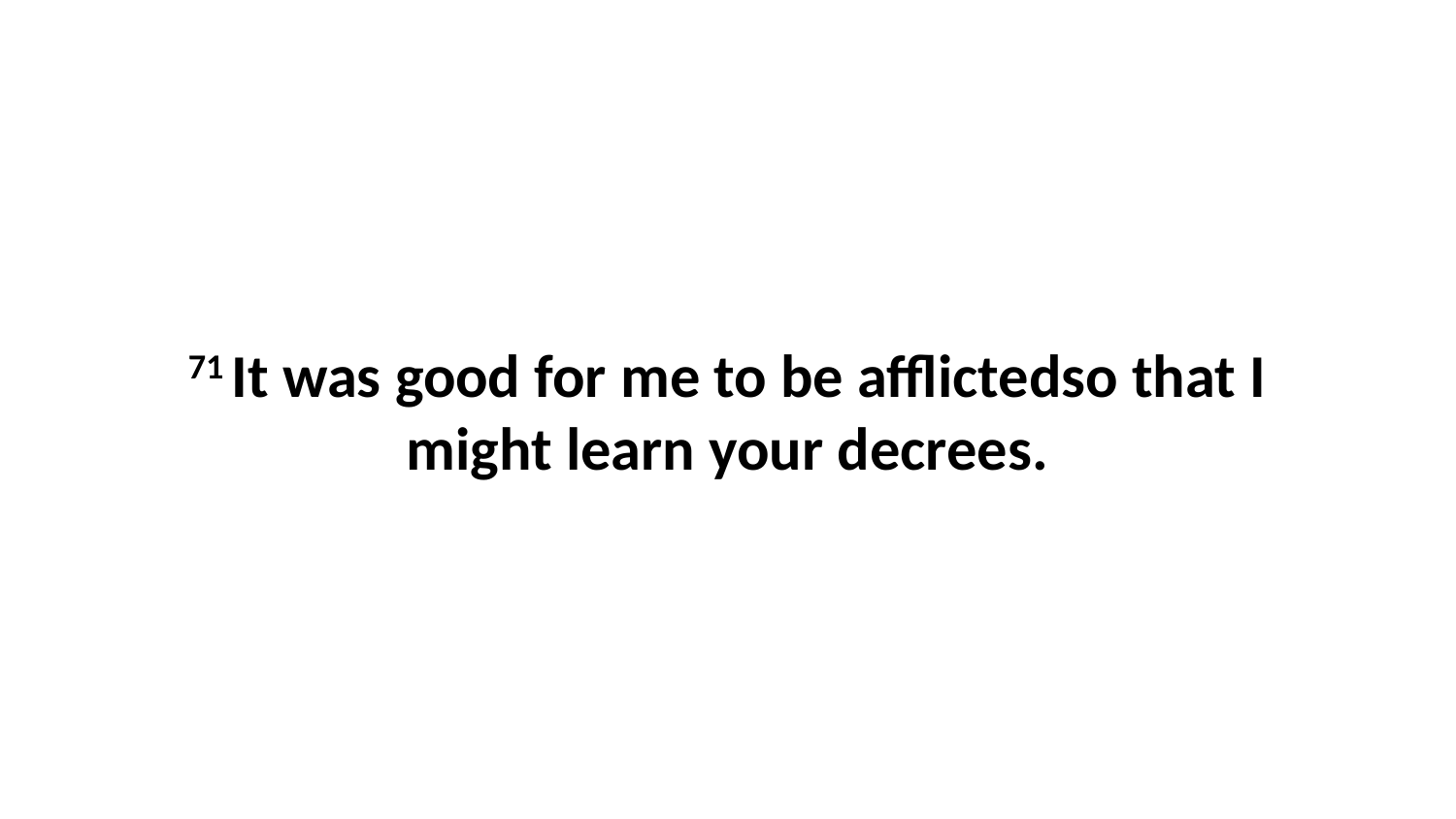

71 It was good for me to be afflictedso that I might learn your decrees.